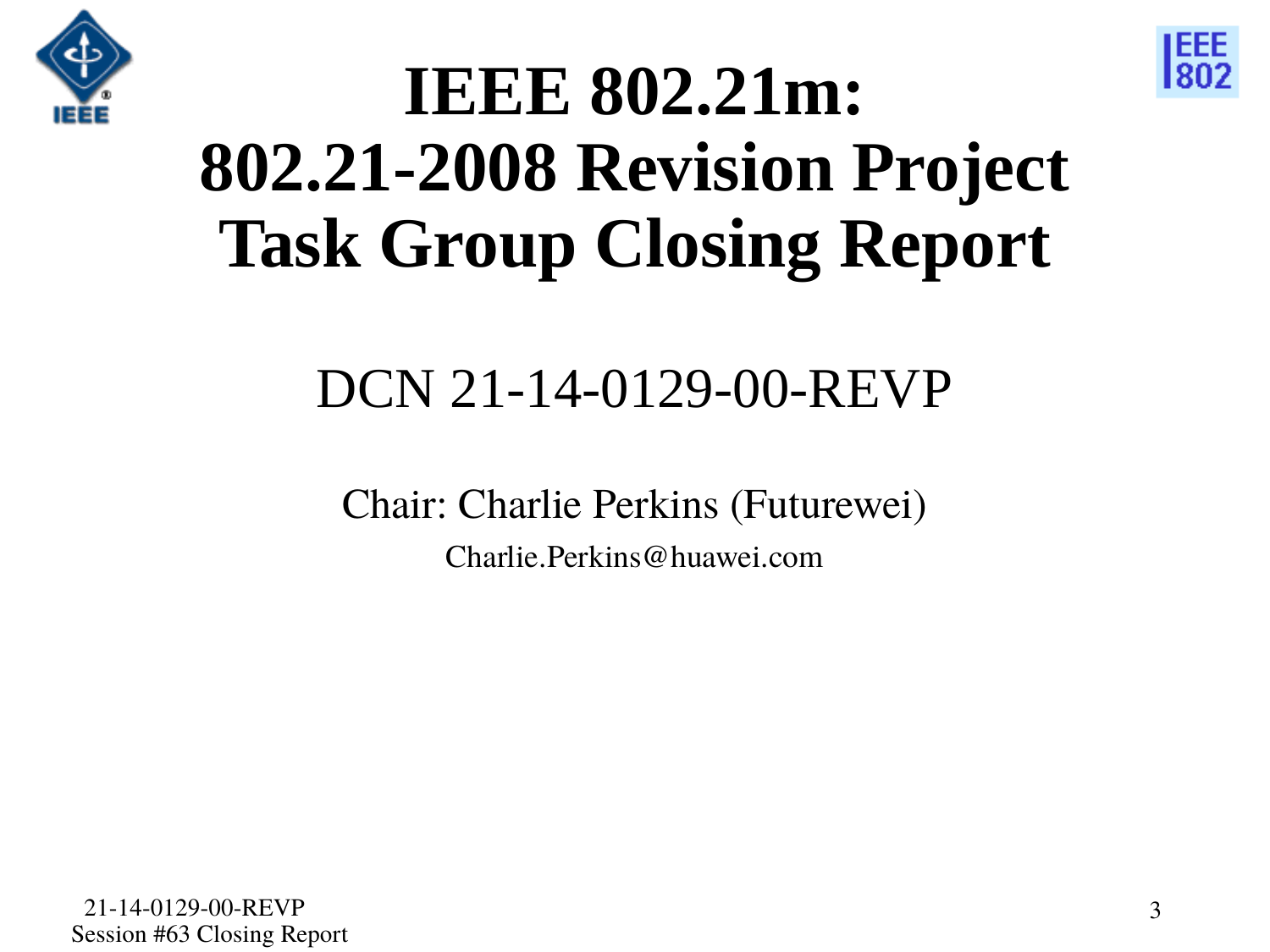

# IEEE 802.21m: 802.21-2008 Revision Project Task Group Closing Report DCN 21-14-0129-00-REVP
Chair: Charlie Perkins (Futurewei)
Charlie.Perkins@huawei.com
21-14-0129-00-REVP      Session #63 Closing Report
3